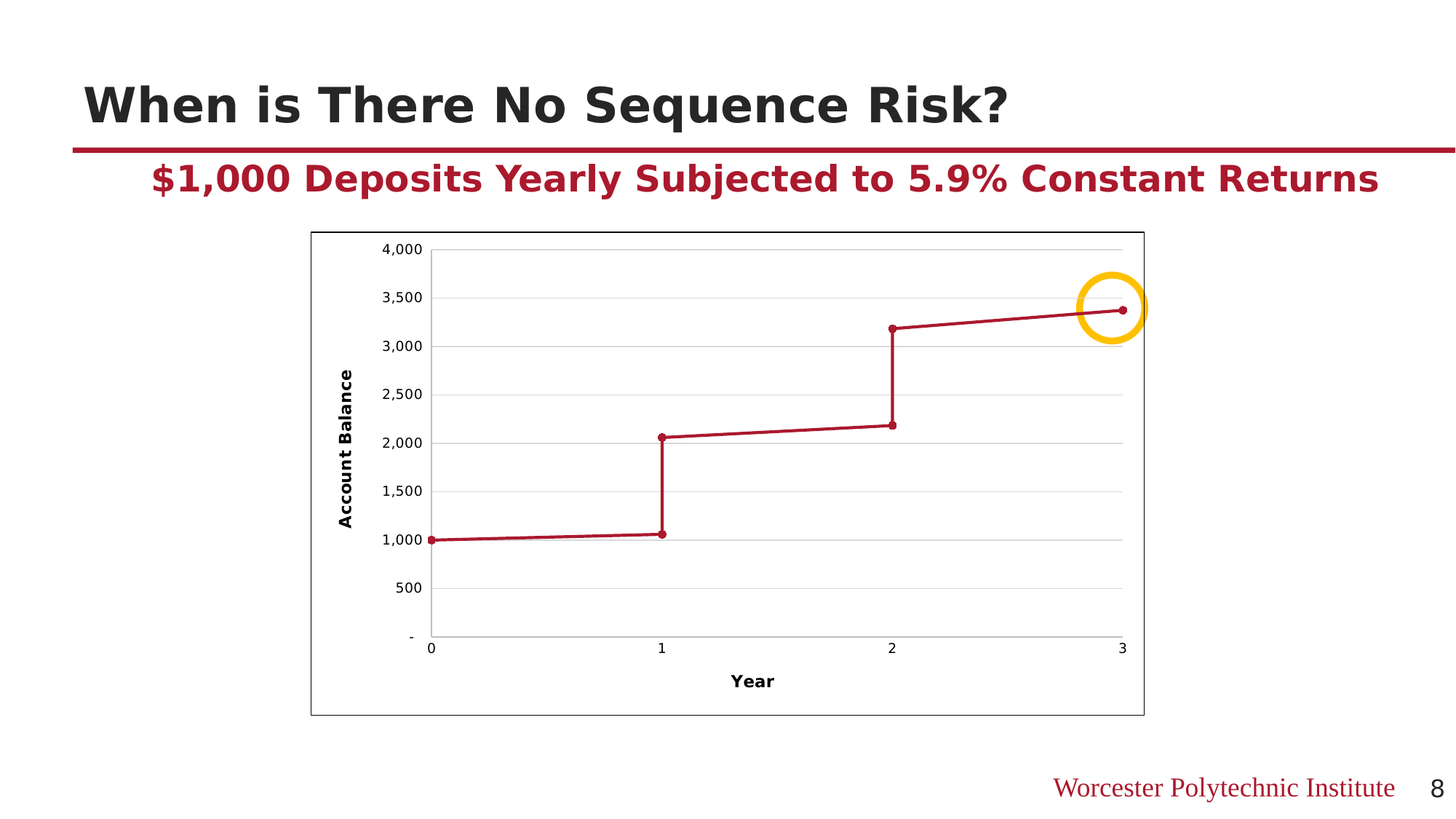

# When is There No Sequence Risk?
$1,000 Deposits Yearly Subjected to 5.9% Constant Returns

### Chart

| Category |  |
|---|---|

8